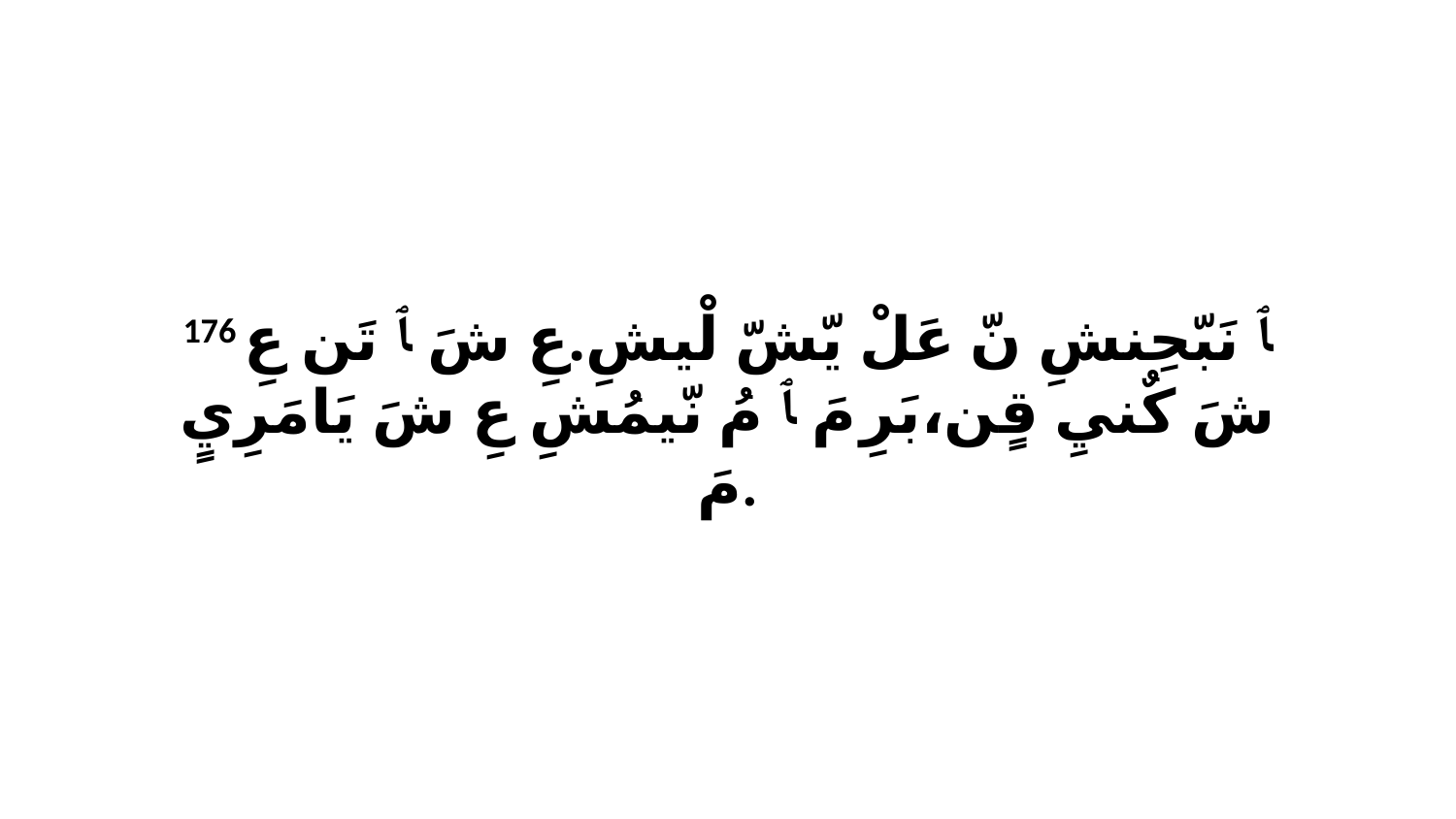

176 ﭑ نَبّحِنشِ نّ عَلْ يّشّ لْيشِ.عِ شَ ﭑ تَن عِ شَ كٌنيِ قٍن،بَرِ مَ ﭑ مُ نّيمُشِ عِ شَ يَامَرِيٍ مَ.